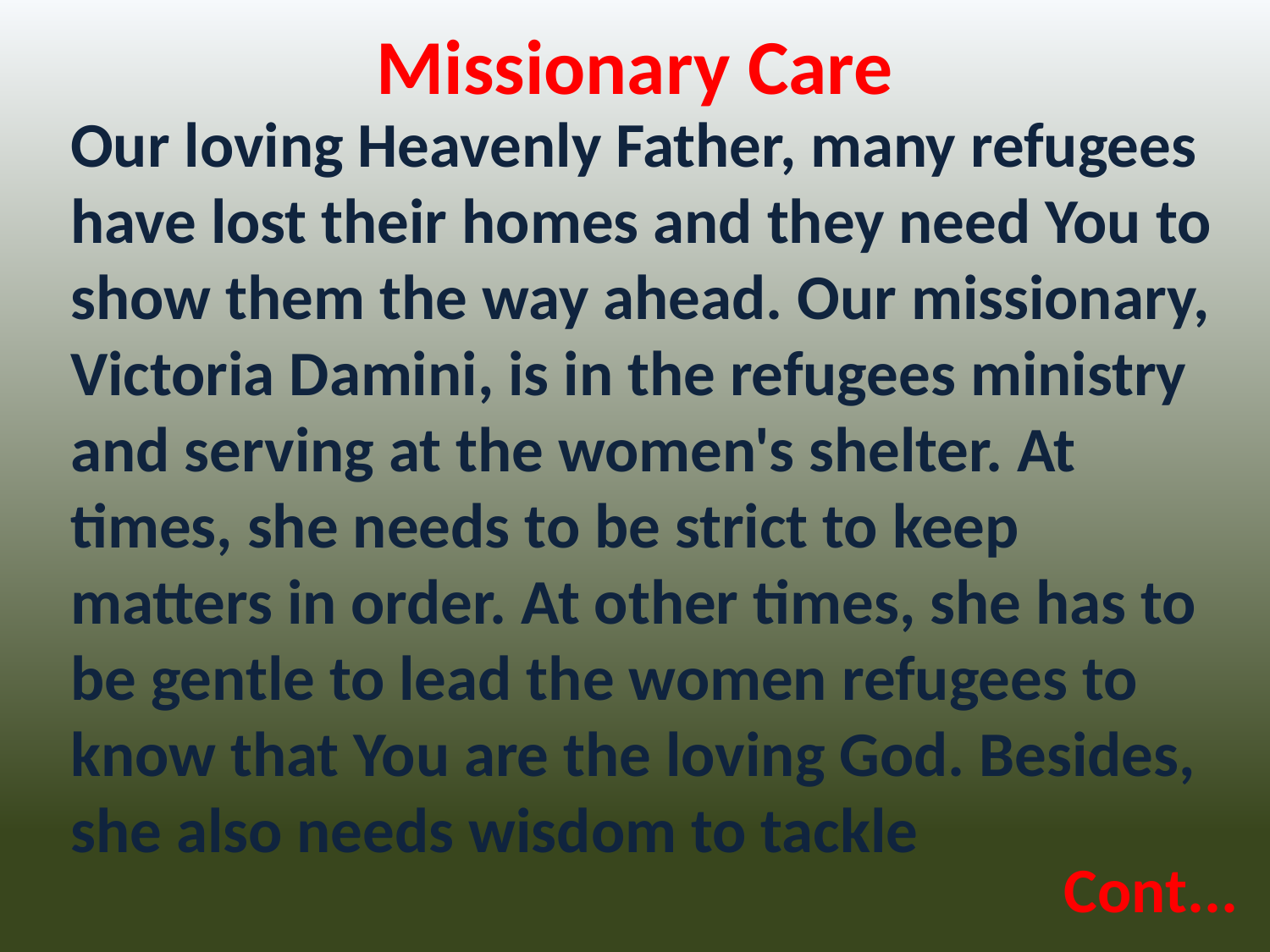

Missionary Care
Our loving Heavenly Father, many refugees have lost their homes and they need You to show them the way ahead. Our missionary, Victoria Damini, is in the refugees ministry and serving at the women's shelter. At times, she needs to be strict to keep matters in order. At other times, she has to be gentle to lead the women refugees to know that You are the loving God. Besides, she also needs wisdom to tackle
Cont...